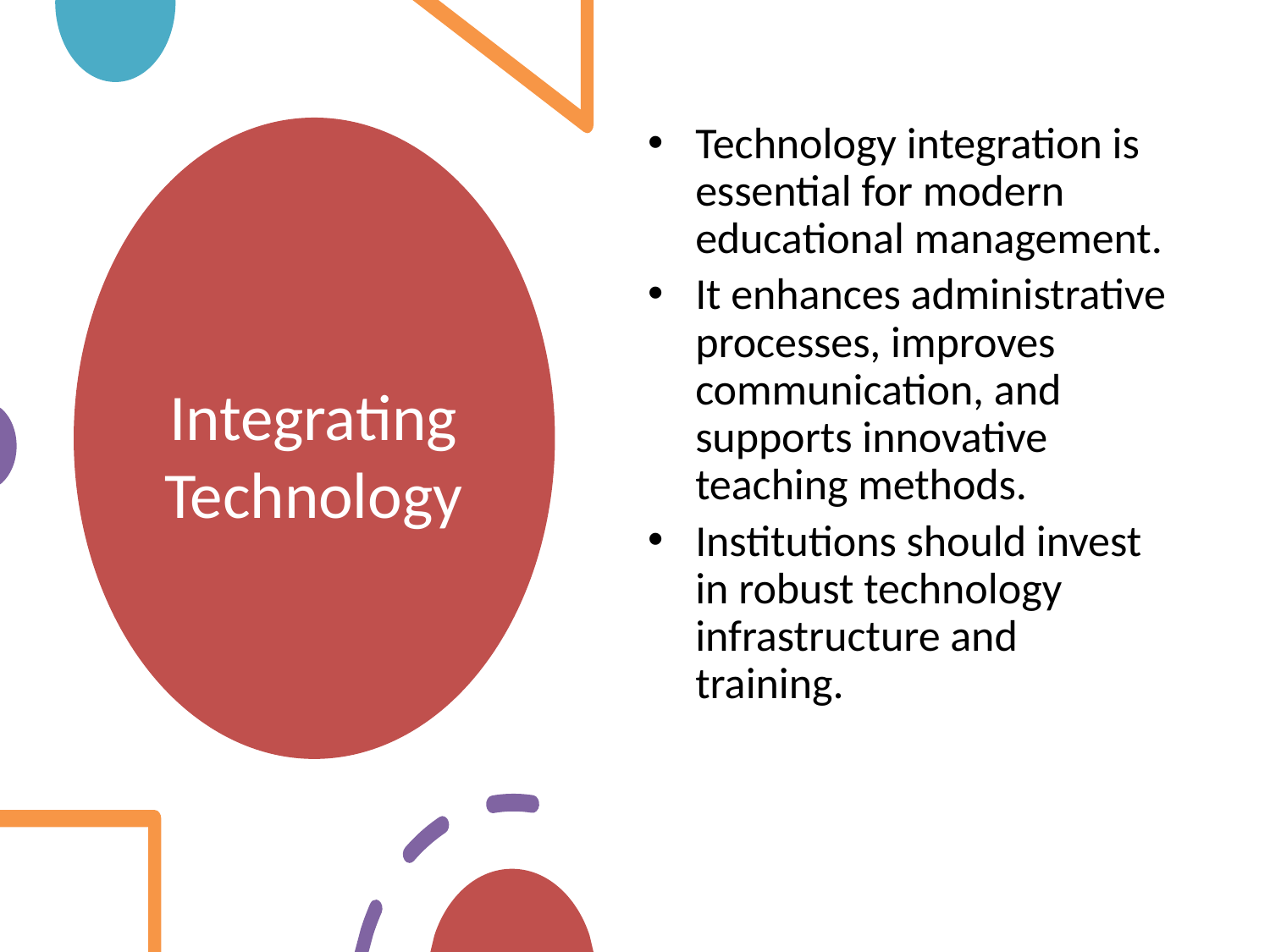

Technology integration is essential for modern educational management.
It enhances administrative processes, improves communication, and supports innovative teaching methods.
Institutions should invest in robust technology infrastructure and training.

# Integrating Technology